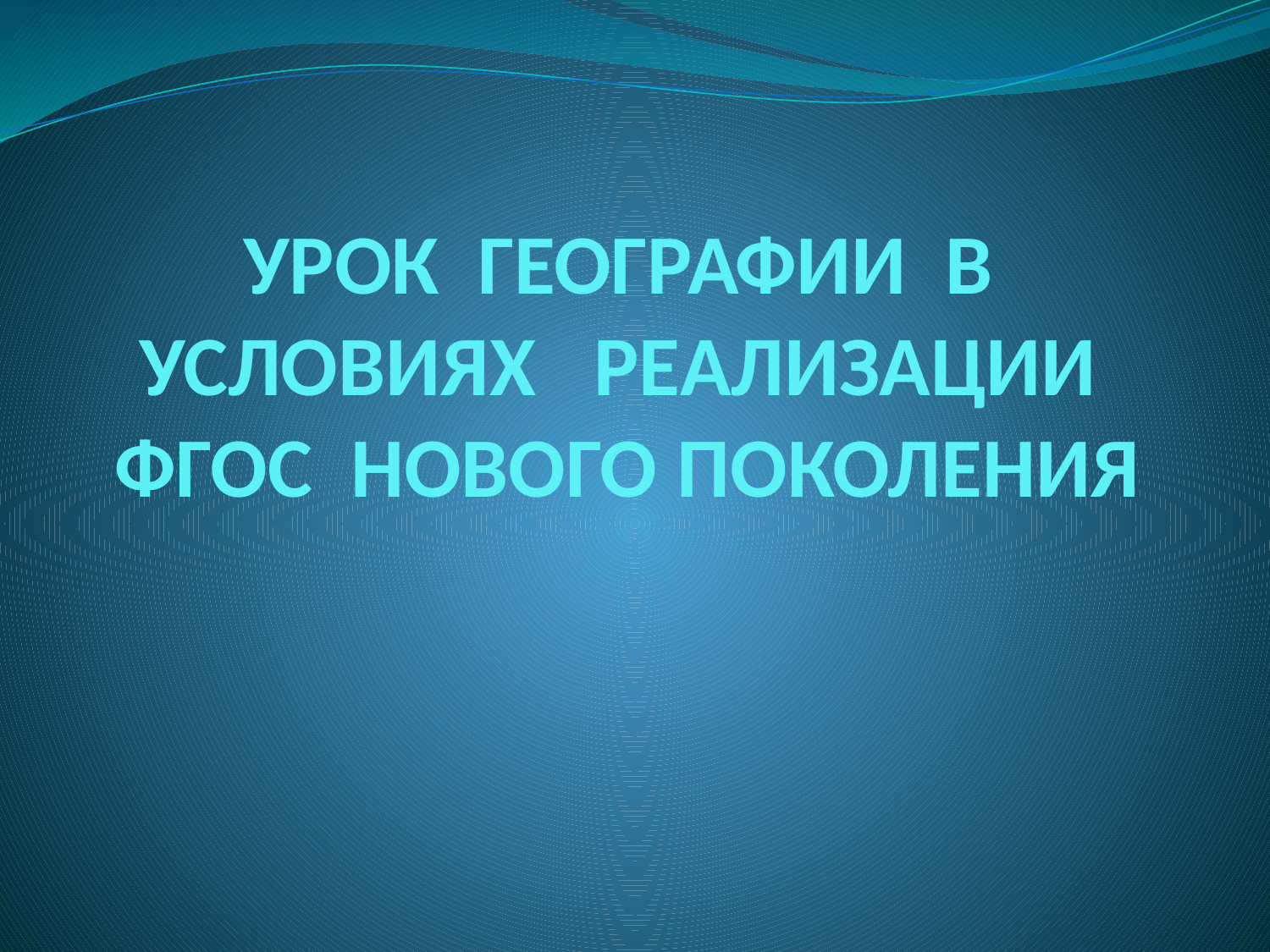

# УРОК  ГЕОГРАФИИ  В УСЛОВИЯХ   РЕАЛИЗАЦИИ  ФГОС  НОВОГО ПОКОЛЕНИЯ